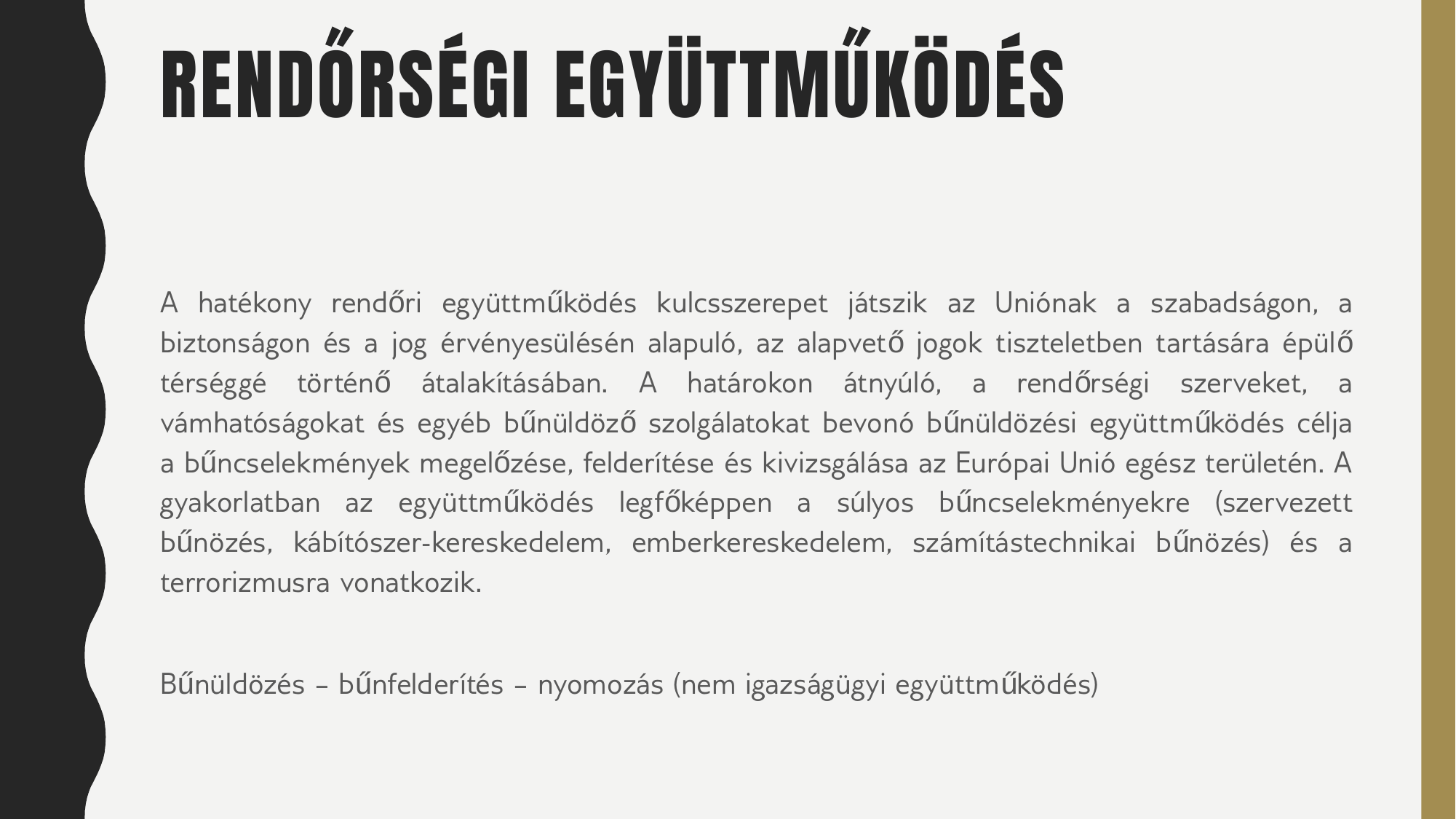

# Rendőrségi együttműködés
A hatékony rendőri együttműködés kulcsszerepet játszik az Uniónak a szabadságon, a biztonságon és a jog érvényesülésén alapuló, az alapvető jogok tiszteletben tartására épülő térséggé történő átalakításában. A határokon átnyúló, a rendőrségi szerveket, a vámhatóságokat és egyéb bűnüldöző szolgálatokat bevonó bűnüldözési együttműködés célja a bűncselekmények megelőzése, felderítése és kivizsgálása az Európai Unió egész területén. A gyakorlatban az együttműködés legfőképpen a súlyos bűncselekményekre (szervezett bűnözés, kábítószer-kereskedelem, emberkereskedelem, számítástechnikai bűnözés) és a terrorizmusra vonatkozik.

Bűnüldözés – bűnfelderítés – nyomozás (nem igazságügyi együttműködés)